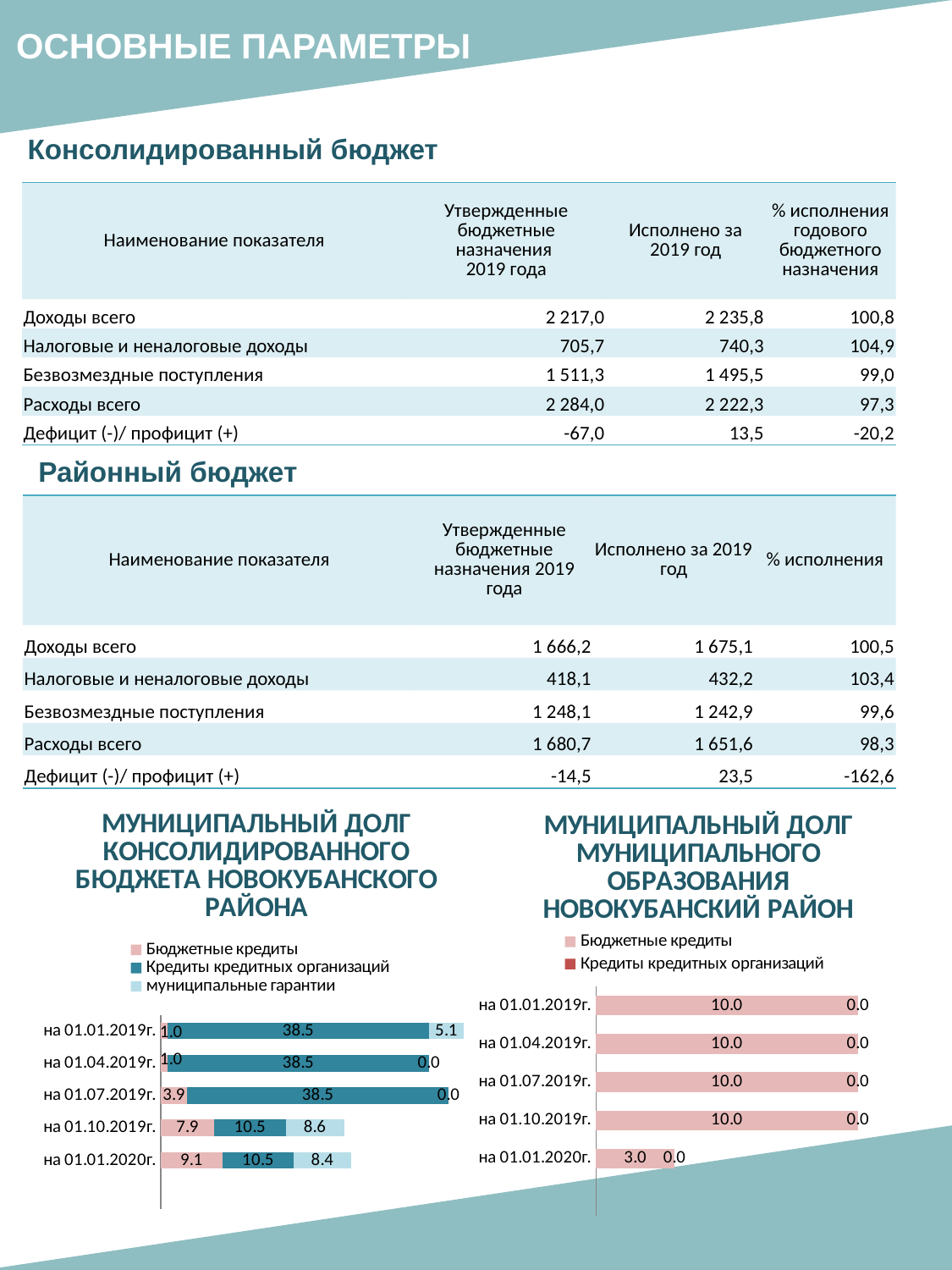

ОСНОВНЫЕ ПАРАМЕТРЫ
Консолидированный бюджет
| Наименование показателя | Утвержденные бюджетные назначения 2019 года | Исполнено за 2019 год | % исполнения годового бюджетного назначения |
| --- | --- | --- | --- |
| Доходы всего | 2 217,0 | 2 235,8 | 100,8 |
| Налоговые и неналоговые доходы | 705,7 | 740,3 | 104,9 |
| Безвозмездные поступления | 1 511,3 | 1 495,5 | 99,0 |
| Расходы всего | 2 284,0 | 2 222,3 | 97,3 |
| Дефицит (-)/ профицит (+) | -67,0 | 13,5 | -20,2 |
Районный бюджет
| Наименование показателя | Утвержденные бюджетные назначения 2019 года | Исполнено за 2019 год | % исполнения |
| --- | --- | --- | --- |
| Доходы всего | 1 666,2 | 1 675,1 | 100,5 |
| Налоговые и неналоговые доходы | 418,1 | 432,2 | 103,4 |
| Безвозмездные поступления | 1 248,1 | 1 242,9 | 99,6 |
| Расходы всего | 1 680,7 | 1 651,6 | 98,3 |
| Дефицит (-)/ профицит (+) | -14,5 | 23,5 | -162,6 |

### Chart: МУНИЦИПАЛЬНЫЙ ДОЛГ КОНСОЛИДИРОВАННОГО БЮДЖЕТА НОВОКУБАНСКОГО РАЙОНА

| Category | Бюджетные кредиты | Кредиты кредитных организаций | муниципальные гарантии |
|---|---|---|---|
| на 01.01.2019г. | 1.0 | 38.5 | 5.1 |
| на 01.04.2019г. | 1.0 | 38.5 | 0.0 |
| на 01.07.2019г. | 3.9 | 38.5 | 0.0 |
| на 01.10.2019г. | 7.9 | 10.5 | 8.6 |
| на 01.01.2020г. | 9.1 | 10.5 | 8.4 |

### Chart: МУНИЦИПАЛЬНЫЙ ДОЛГ МУНИЦИПАЛЬНОГО ОБРАЗОВАНИЯ НОВОКУБАНСКИЙ РАЙОН

| Category | Бюджетные кредиты | Кредиты кредитных организаций |
|---|---|---|
| на 01.01.2019г. | 10.0 | 0.0 |
| на 01.04.2019г. | 10.0 | 0.0 |
| на 01.07.2019г. | 10.0 | 0.0 |
| на 01.10.2019г. | 10.0 | 0.0 |
| на 01.01.2020г. | 3.0 | 0.0 |